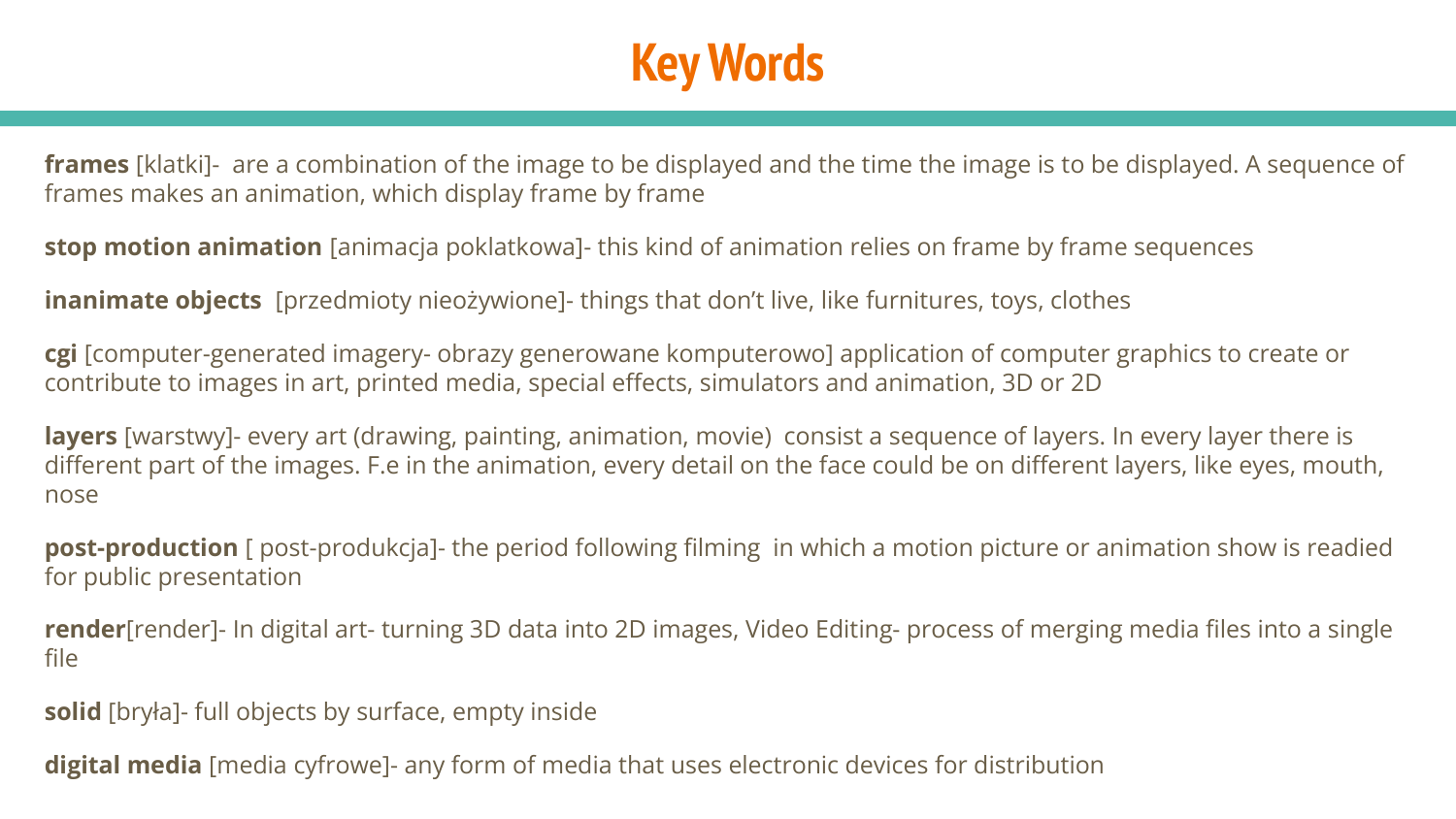

# Key Words
frames [klatki]-  are a combination of the image to be displayed and the time the image is to be displayed. A sequence of frames makes an animation, which display frame by frame
stop motion animation [animacja poklatkowa]- this kind of animation relies on frame by frame sequences
inanimate objects  [przedmioty nieożywione]- things that don’t live, like furnitures, toys, clothes
cgi [computer-generated imagery- obrazy generowane komputerowo] application of computer graphics to create or contribute to images in art, printed media, special effects, simulators and animation, 3D or 2D
layers [warstwy]- every art (drawing, painting, animation, movie)  consist a sequence of layers. In every layer there is different part of the images. F.e in the animation, every detail on the face could be on different layers, like eyes, mouth, nose
post-production [ post-produkcja]- the period following filming  in which a motion picture or animation show is readied for public presentation
render[render]- In digital art- turning 3D data into 2D images, Video Editing- process of merging media files into a single file
solid [bryła]- full objects by surface, empty inside
digital media [media cyfrowe]- any form of media that uses electronic devices for distribution